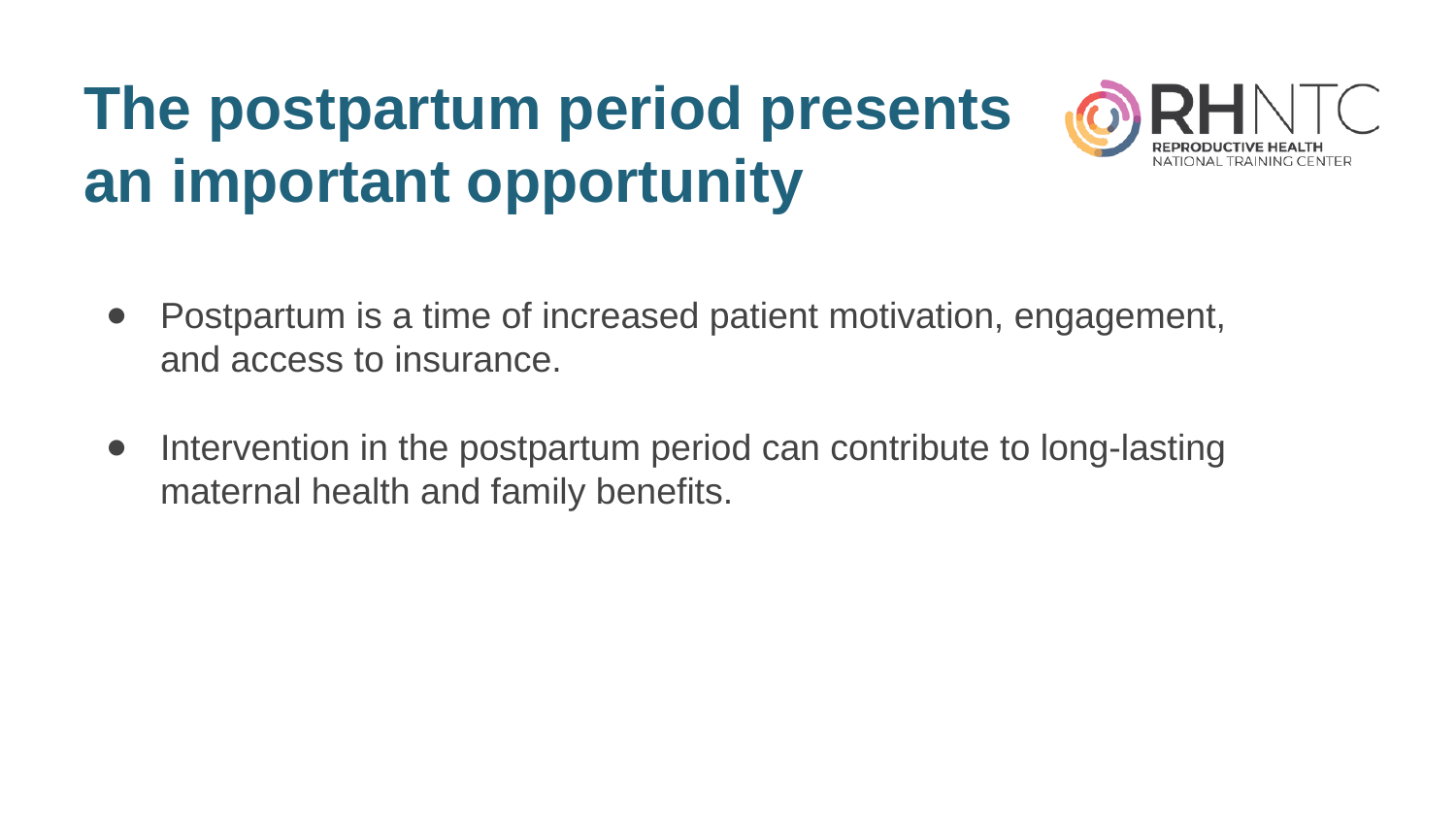

# The postpartum period presents an important opportunity
Postpartum is a time of increased patient motivation, engagement, and access to insurance.
Intervention in the postpartum period can contribute to long-lasting maternal health and family benefits.